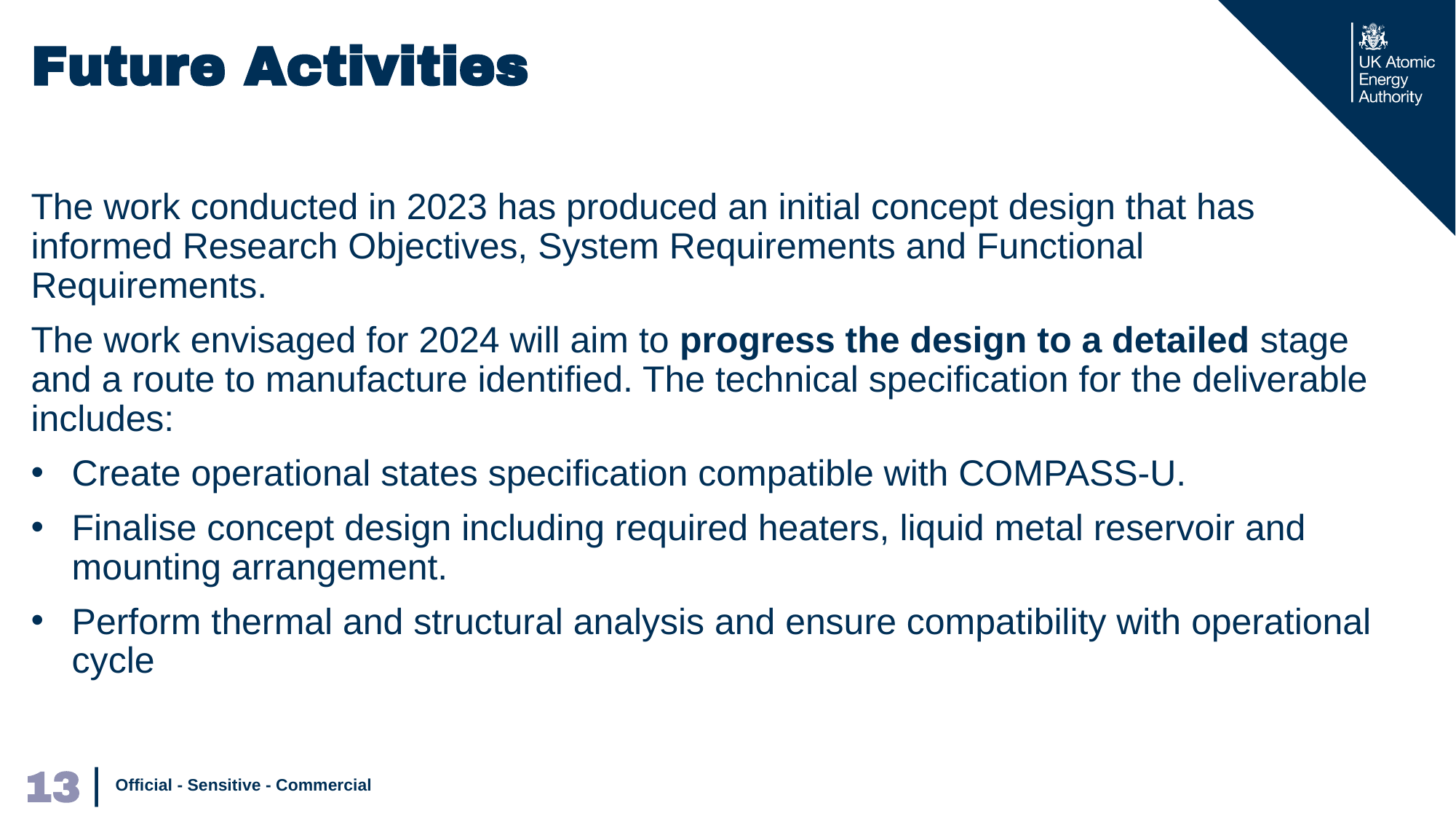

# Future Activities
The work conducted in 2023 has produced an initial concept design that has informed Research Objectives, System Requirements and Functional Requirements.
The work envisaged for 2024 will aim to progress the design to a detailed stage and a route to manufacture identified. The technical specification for the deliverable includes:
Create operational states specification compatible with COMPASS-U.
Finalise concept design including required heaters, liquid metal reservoir and mounting arrangement.
Perform thermal and structural analysis and ensure compatibility with operational cycle
Official - Sensitive - Commercial
13